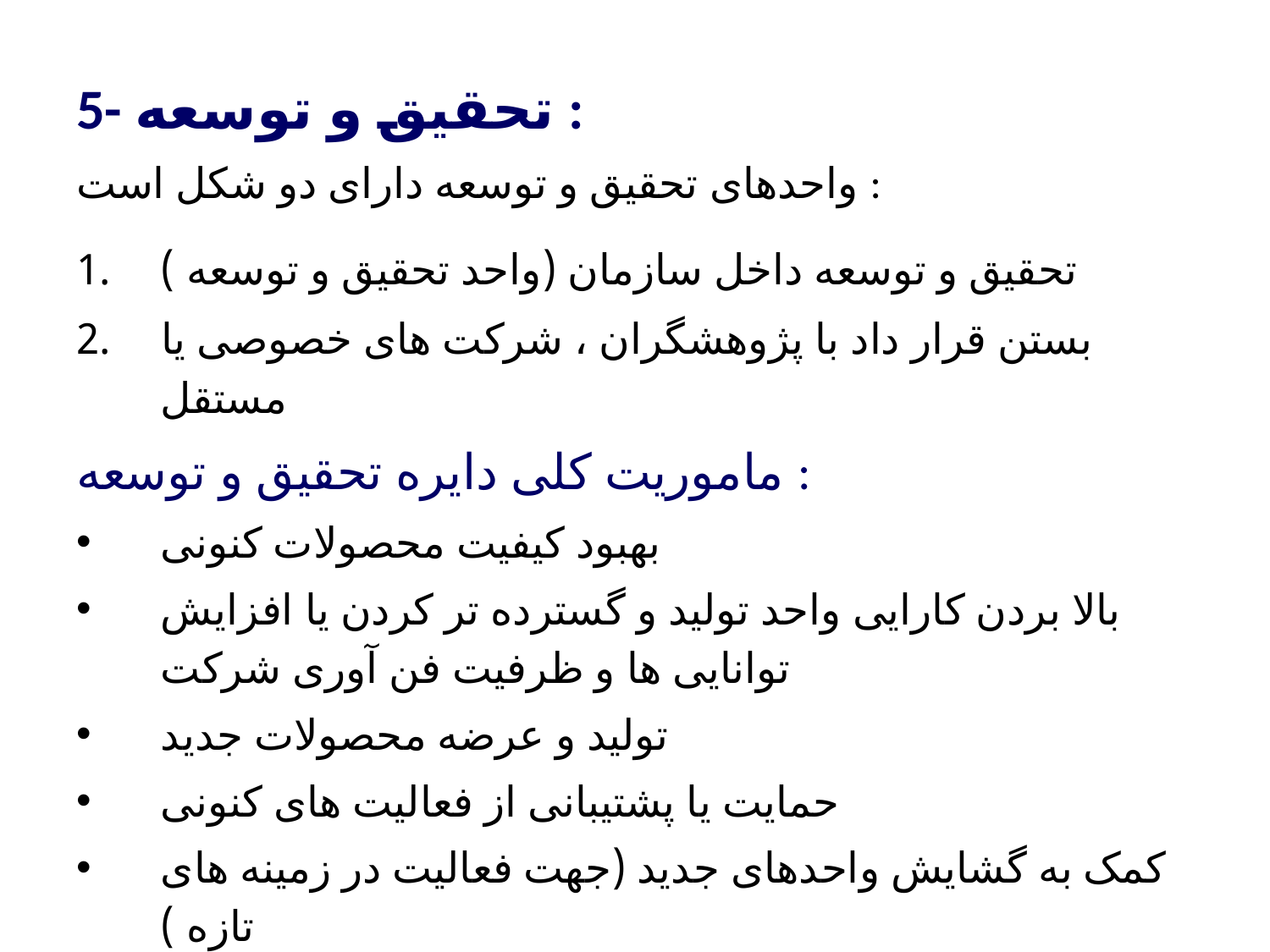

5- تحقیق و توسعه :
واحدهای تحقیق و توسعه دارای دو شکل است :
تحقیق و توسعه داخل سازمان (واحد تحقیق و توسعه )
بستن قرار داد با پژوهشگران ، شرکت های خصوصی یا مستقل
ماموریت کلی دایره تحقیق و توسعه :
بهبود کیفیت محصولات کنونی
بالا بردن کارایی واحد تولید و گسترده تر کردن یا افزایش توانایی ها و ظرفیت فن آوری شرکت
تولید و عرضه محصولات جدید
حمایت یا پشتیبانی از فعالیت های کنونی
کمک به گشایش واحدهای جدید (جهت فعالیت در زمینه های تازه )